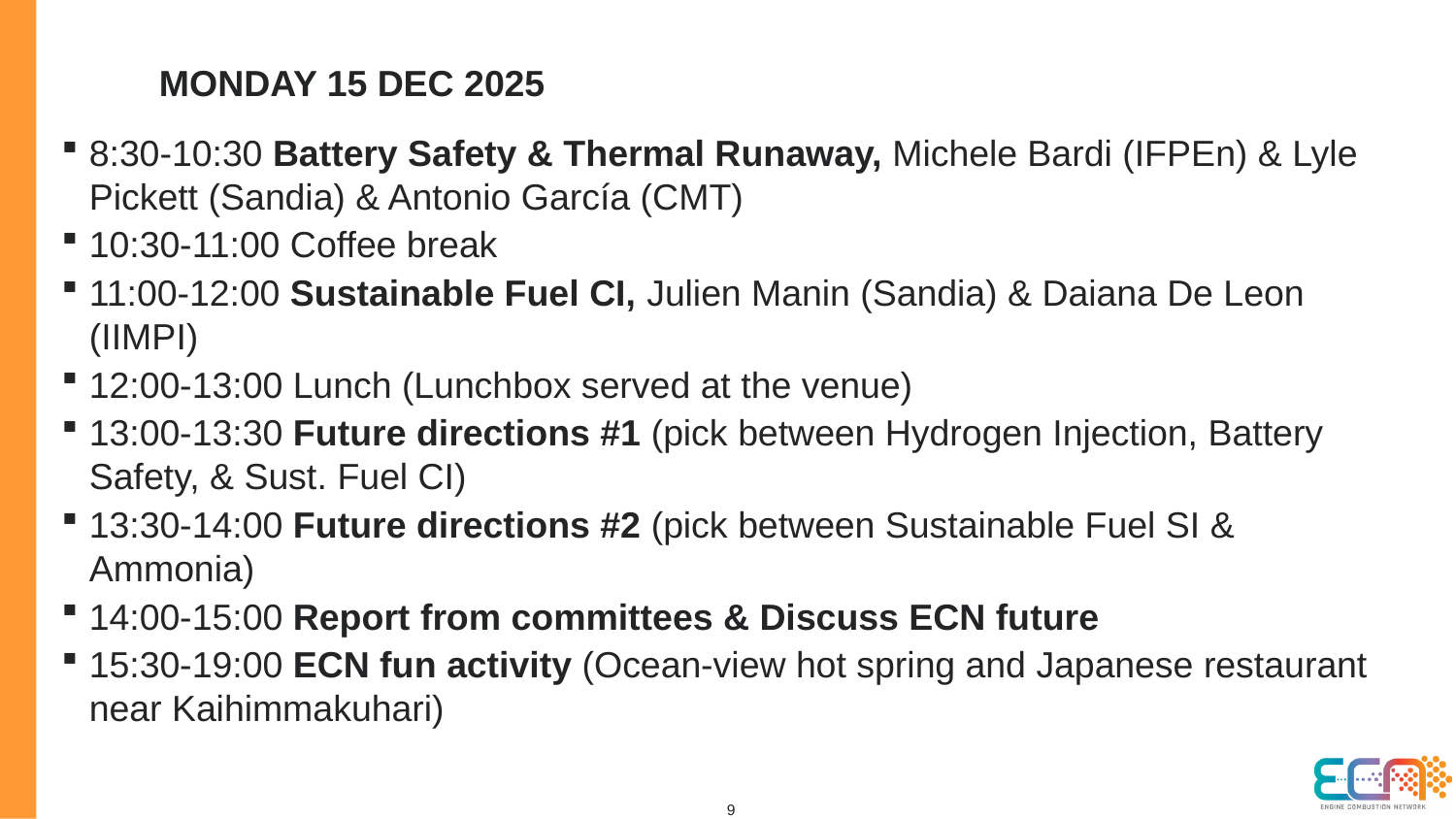

# Monday 15 Dec 2025
8:30-10:30 Battery Safety & Thermal Runaway, Michele Bardi (IFPEn) & Lyle Pickett (Sandia) & Antonio García (CMT)
10:30-11:00 Coffee break
11:00-12:00 Sustainable Fuel CI, Julien Manin (Sandia) & Daiana De Leon (IIMPI)
12:00-13:00 Lunch (Lunchbox served at the venue)
13:00-13:30 Future directions #1 (pick between Hydrogen Injection, Battery Safety, & Sust. Fuel CI)
13:30-14:00 Future directions #2 (pick between Sustainable Fuel SI & Ammonia)
14:00-15:00 Report from committees & Discuss ECN future
15:30-19:00 ECN fun activity (Ocean-view hot spring and Japanese restaurant near Kaihimmakuhari)

9